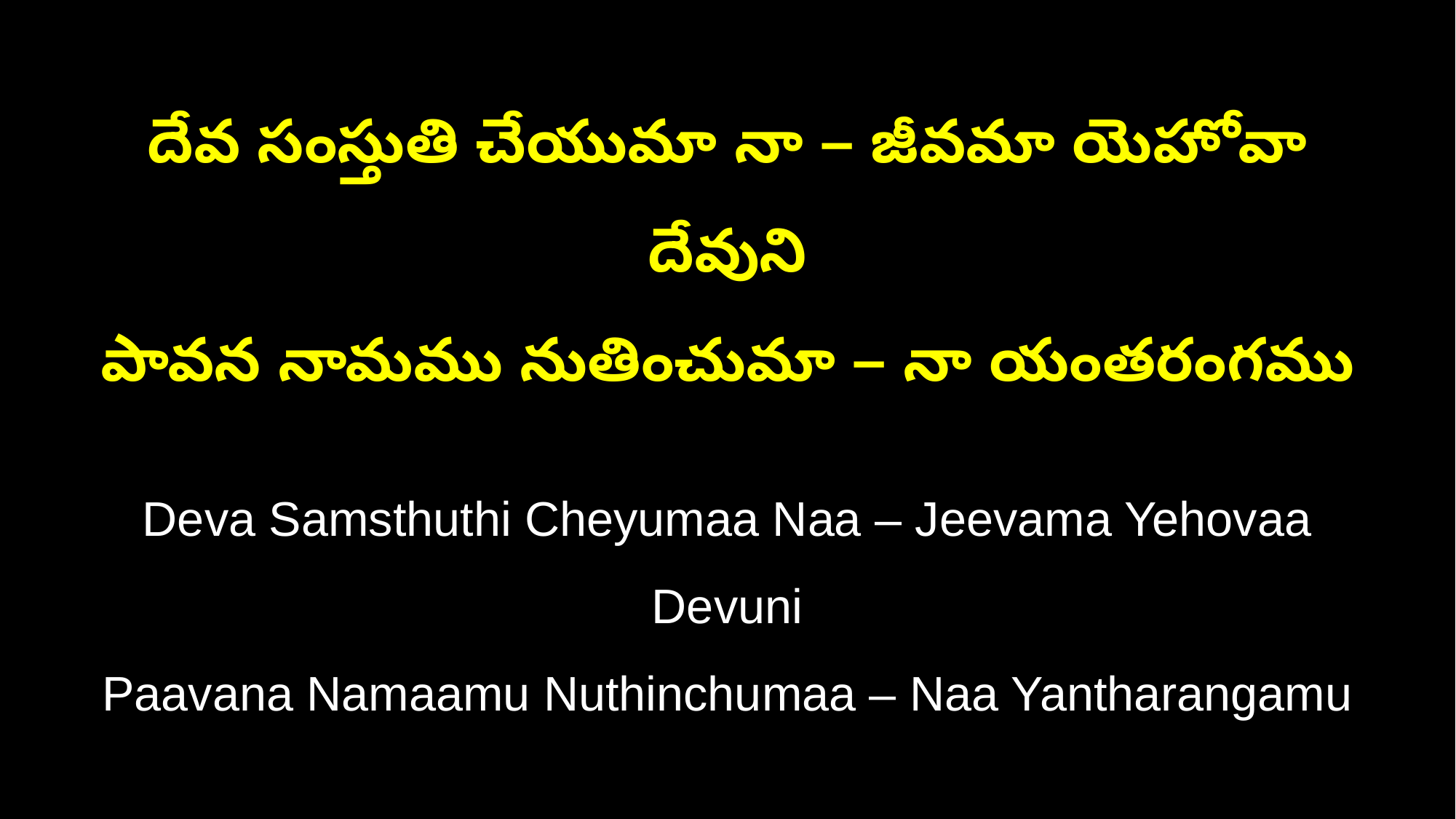

దేవ సంస్తుతి చేయుమా నా – జీవమా యెహోవా దేవుని
పావన నామము నుతించుమా – నా యంతరంగము
Deva Samsthuthi Cheyumaa Naa – Jeevama Yehovaa Devuni
Paavana Namaamu Nuthinchumaa – Naa Yantharangamu